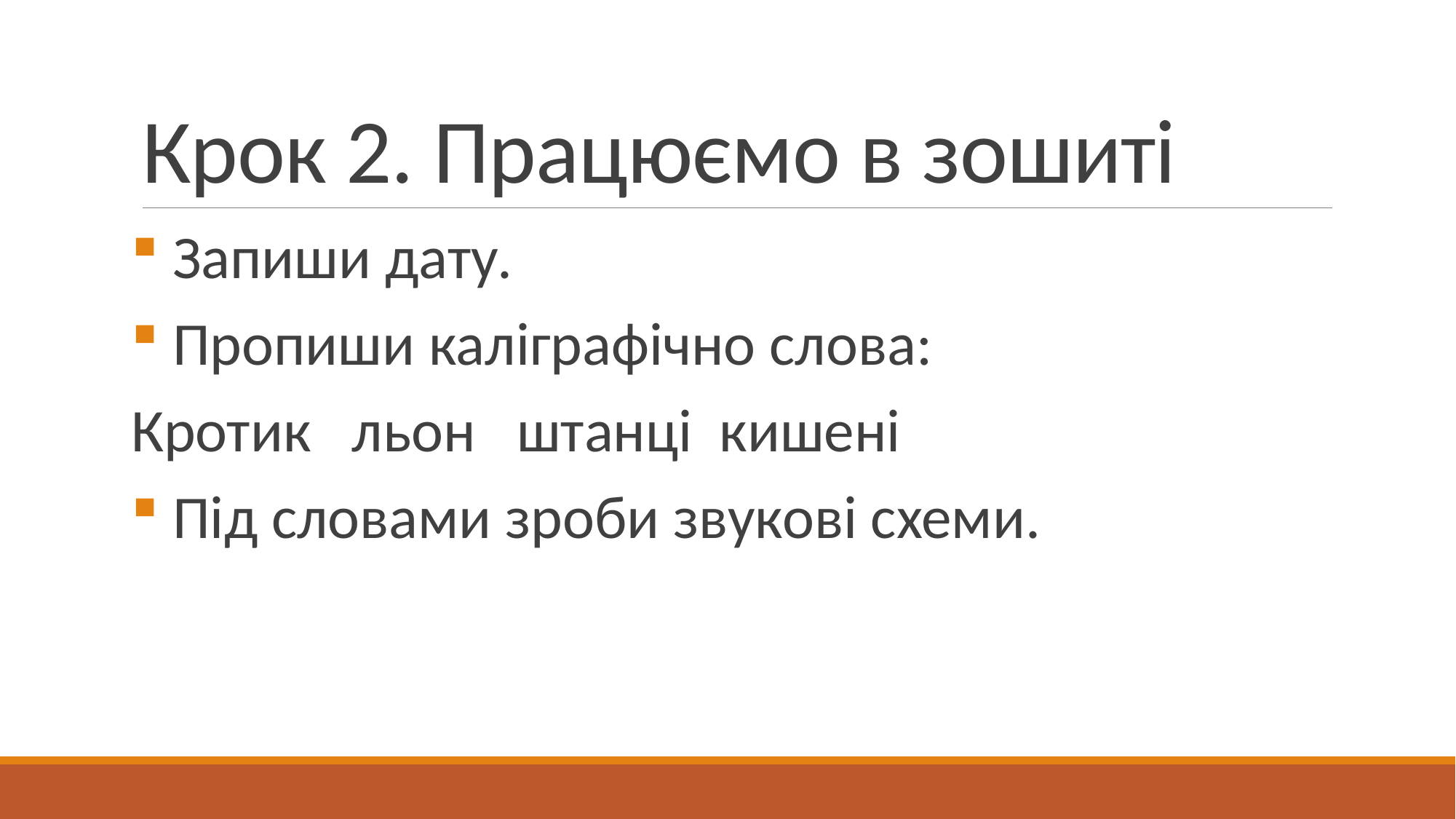

# Крок 2. Працюємо в зошиті
 Запиши дату.
 Пропиши каліграфічно слова:
Кротик   льон   штанці  кишені
 Під словами зроби звукові схеми.